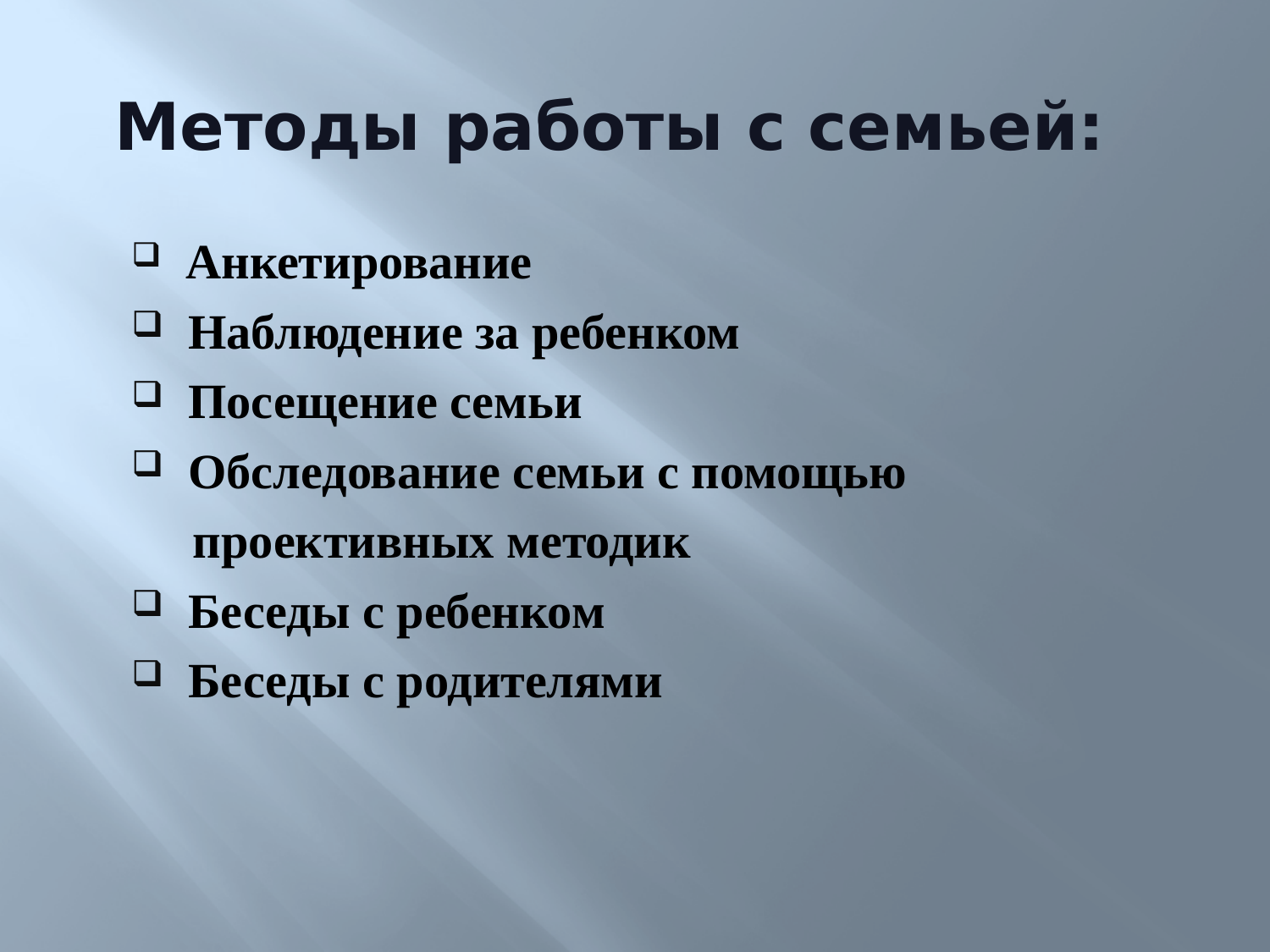

Методы работы с семьей:
  Анкетирование
  Наблюдение за ребенком
  Посещение семьи
  Обследование семьи с помощью
     проективных методик
  Беседы с ребенком
  Беседы с родителями